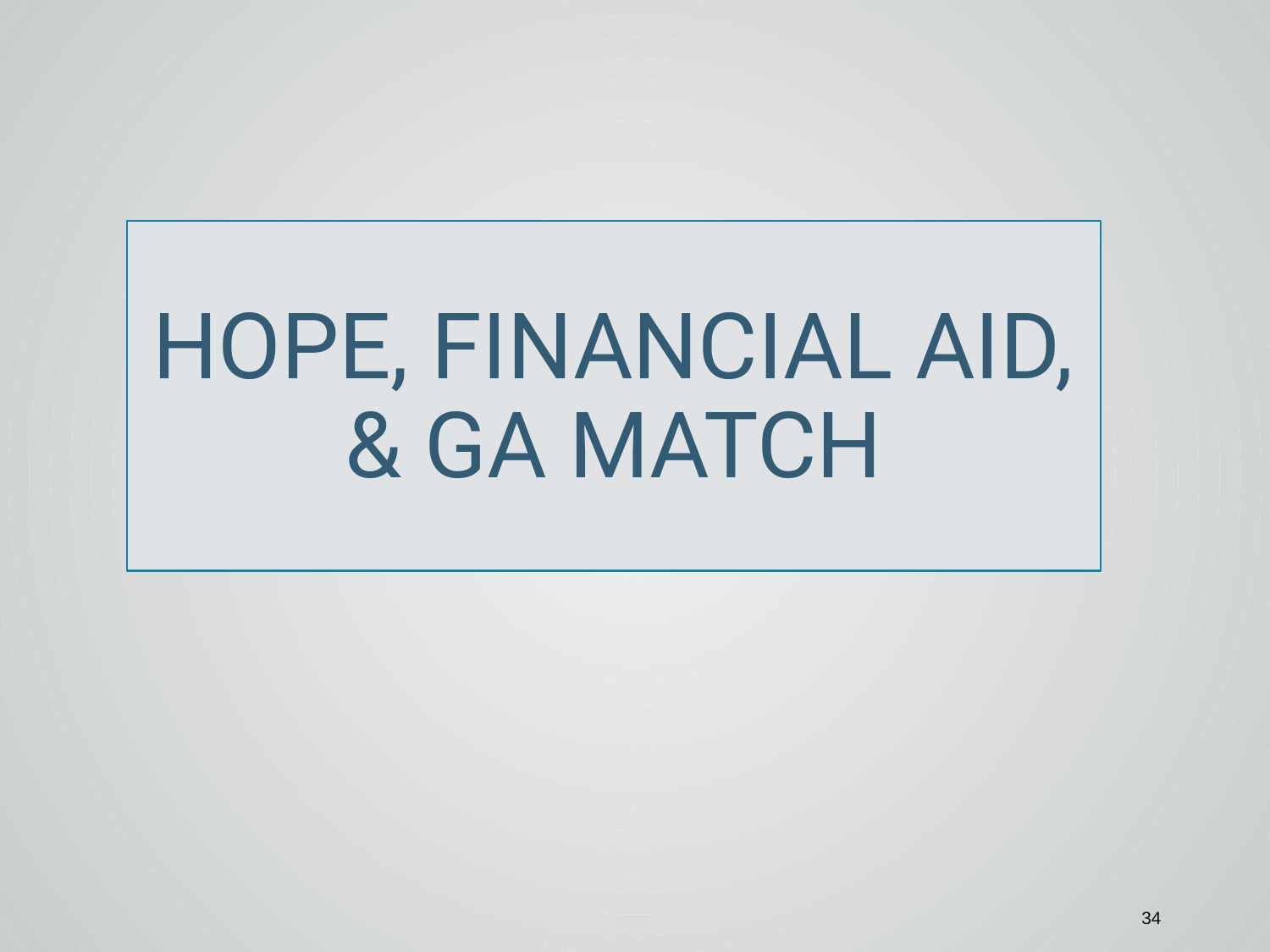

Hope, financial aid, & GA Match

34